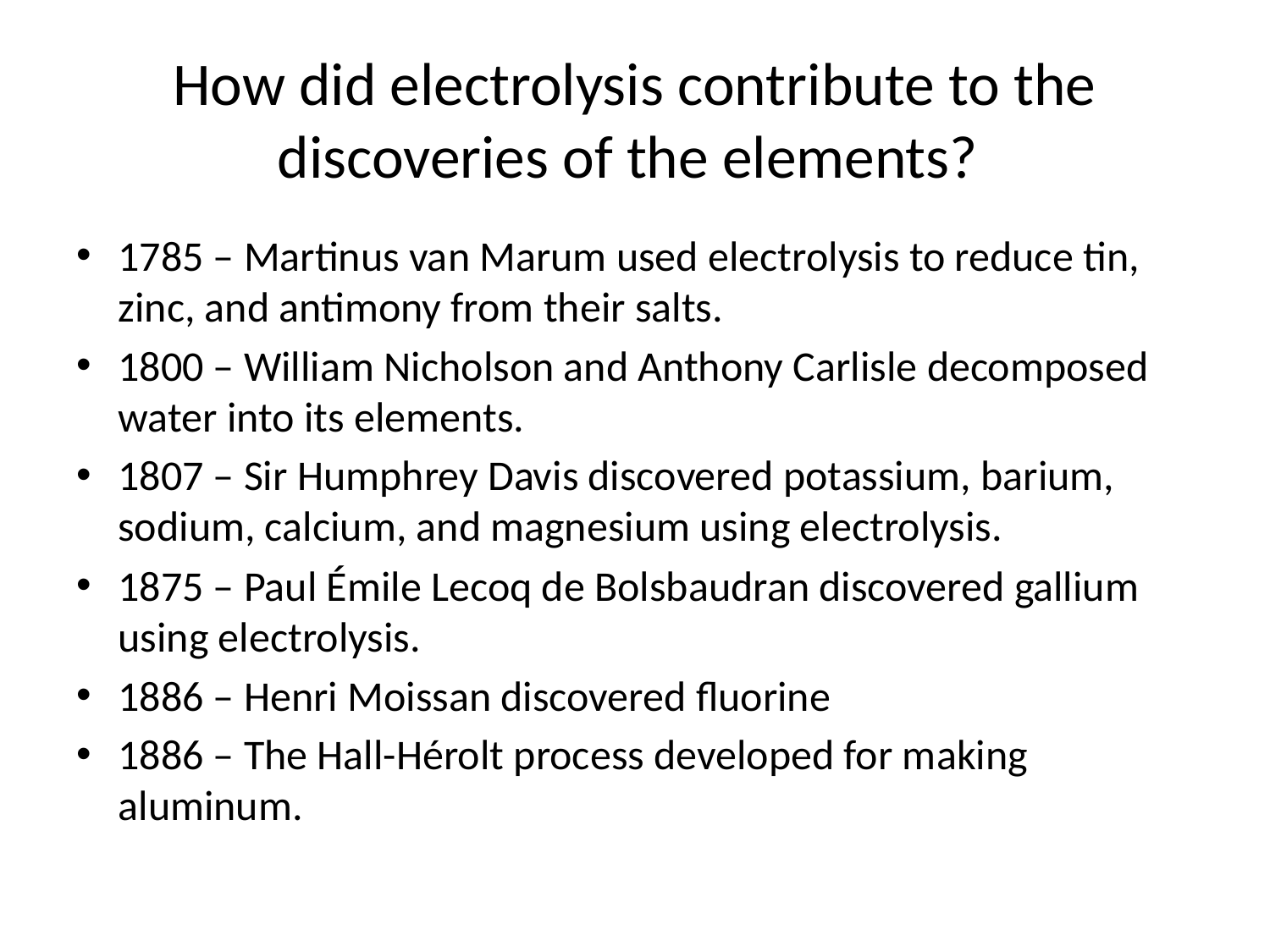

# How did electrolysis contribute to the discoveries of the elements?
1785 – Martinus van Marum used electrolysis to reduce tin, zinc, and antimony from their salts.
1800 – William Nicholson and Anthony Carlisle decomposed water into its elements.
1807 – Sir Humphrey Davis discovered potassium, barium, sodium, calcium, and magnesium using electrolysis.
1875 – Paul Émile Lecoq de Bolsbaudran discovered gallium using electrolysis.
1886 – Henri Moissan discovered fluorine
1886 – The Hall-Hérolt process developed for making aluminum.